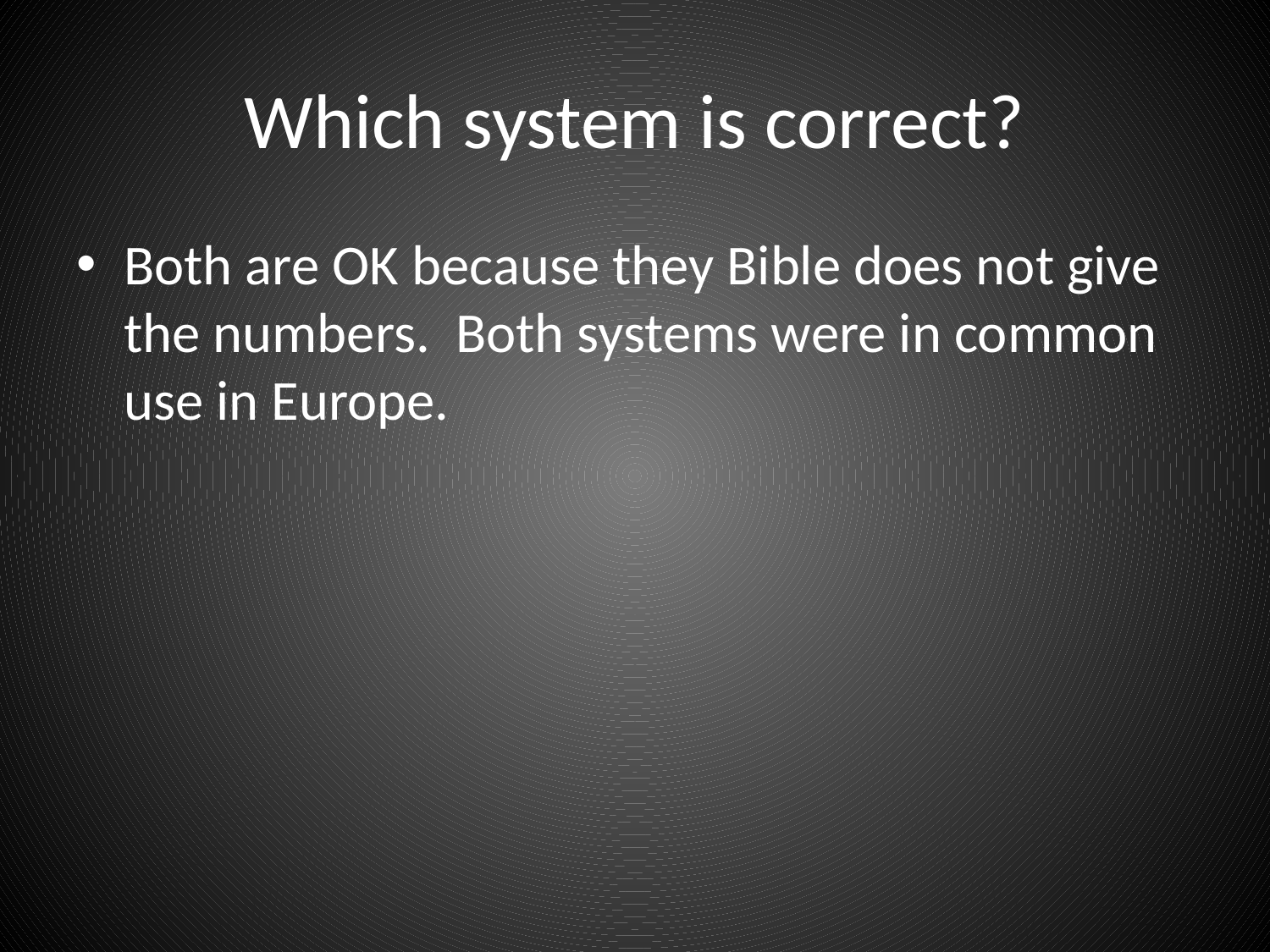

# Which system is correct?
Both are OK because they Bible does not give the numbers.  Both systems were in common use in Europe.